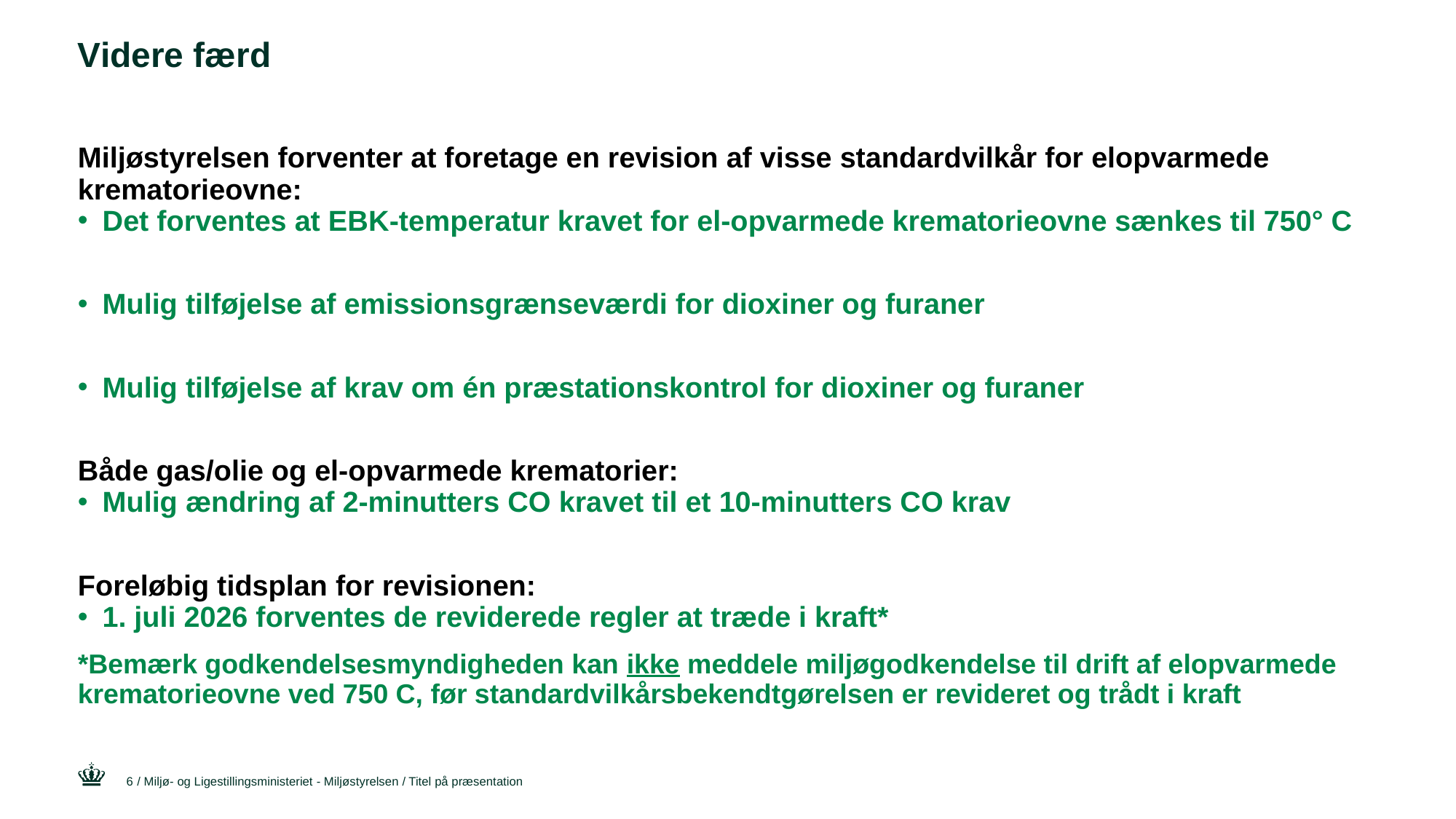

# Videre færd
Miljøstyrelsen forventer at foretage en revision af visse standardvilkår for elopvarmede krematorieovne:
Det forventes at EBK-temperatur kravet for el-opvarmede krematorieovne sænkes til 750° C

Mulig tilføjelse af emissionsgrænseværdi for dioxiner og furaner

Mulig tilføjelse af krav om én præstationskontrol for dioxiner og furaner

Både gas/olie og el-opvarmede krematorier:
Mulig ændring af 2-minutters CO kravet til et 10-minutters CO krav

Foreløbig tidsplan for revisionen:
1. juli 2026 forventes de reviderede regler at træde i kraft*
*Bemærk godkendelsesmyndigheden kan ikke meddele miljøgodkendelse til drift af elopvarmede krematorieovne ved 750 C, før standardvilkårsbekendtgørelsen er revideret og trådt i kraft
6
/ Miljø- og Ligestillingsministeriet - Miljøstyrelsen / Titel på præsentation
22. maj 2025